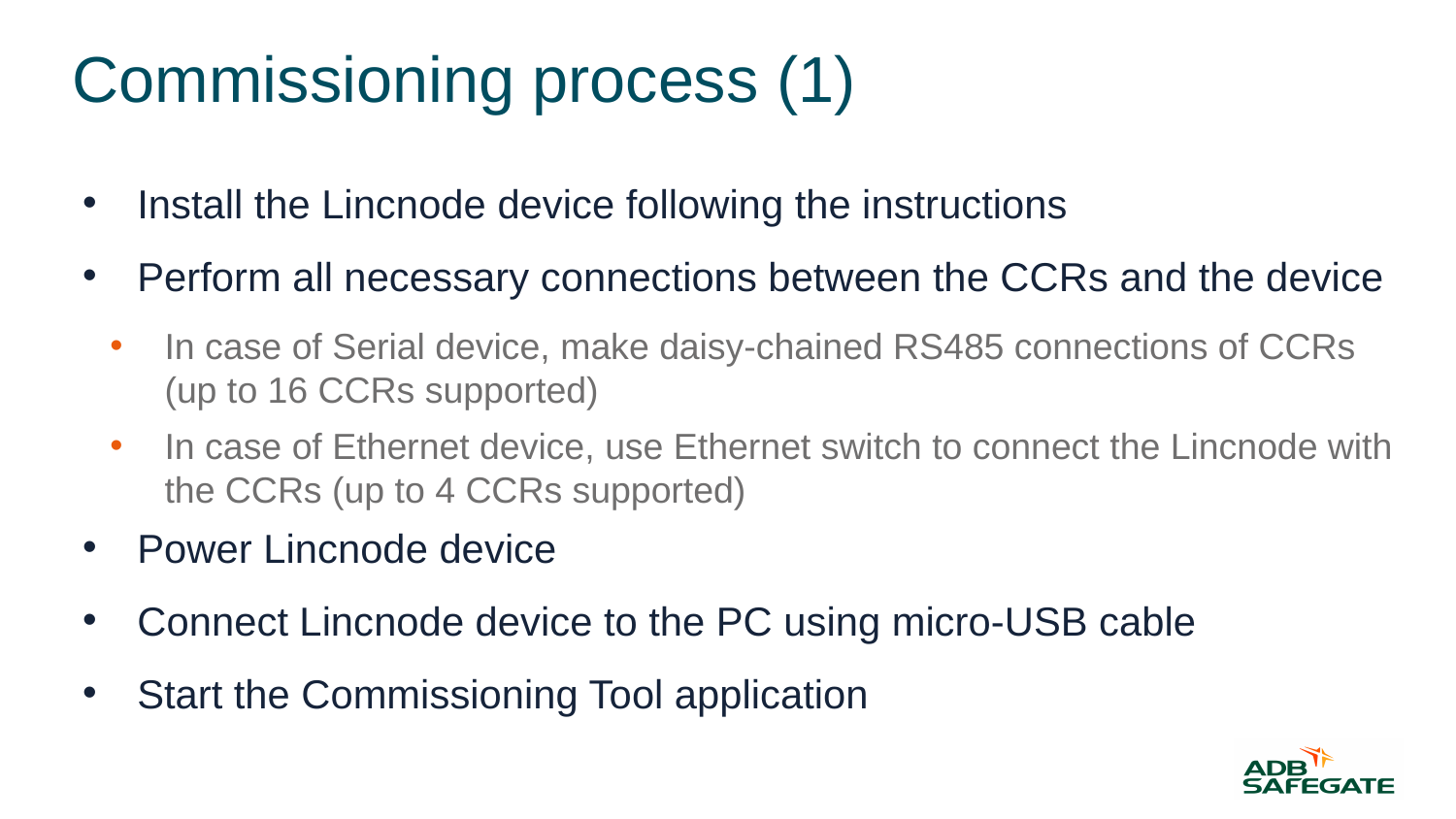

# Commissioning process (1)
Install the Lincnode device following the instructions
Perform all necessary connections between the CCRs and the device
In case of Serial device, make daisy-chained RS485 connections of CCRs (up to 16 CCRs supported)
In case of Ethernet device, use Ethernet switch to connect the Lincnode with the CCRs (up to 4 CCRs supported)
Power Lincnode device
Connect Lincnode device to the PC using micro-USB cable
Start the Commissioning Tool application